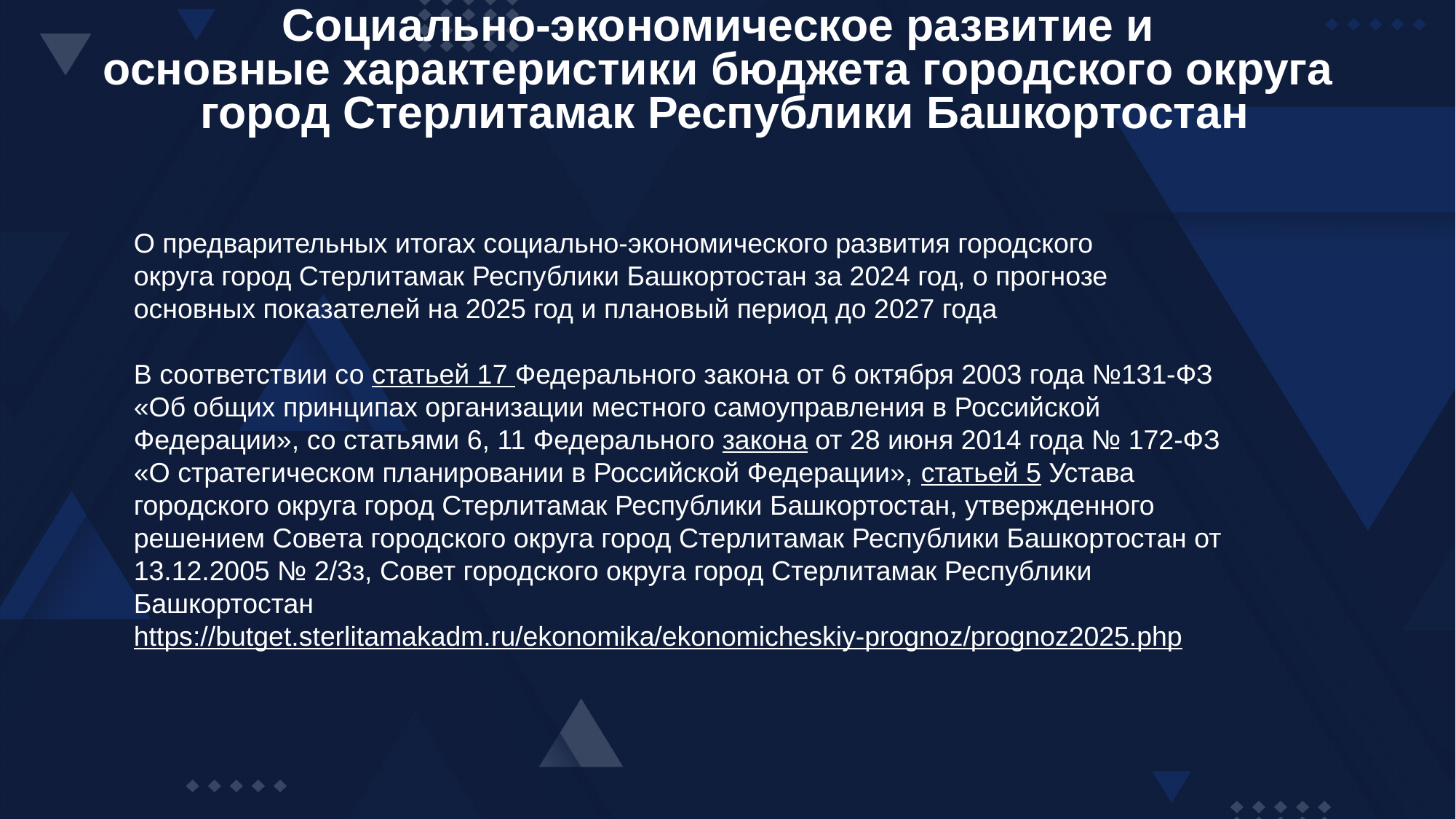

Социально-экономическое развитие и
основные характеристики бюджета городского округа
город Стерлитамак Республики Башкортостан
О предварительных итогах социально-экономического развития городского
округа город Стерлитамак Республики Башкортостан за 2024 год, о прогнозе
основных показателей на 2025 год и плановый период до 2027 года

В соответствии со статьей 17 Федерального закона от 6 октября 2003 года №131-ФЗ «Об общих принципах организации местного самоуправления в Российской Федерации», со статьями 6, 11 Федерального закона от 28 июня 2014 года № 172-ФЗ «О стратегическом планировании в Российской Федерации», статьей 5 Устава городского округа город Стерлитамак Республики Башкортостан, утвержденного решением Совета городского округа город Стерлитамак Республики Башкортостан от 13.12.2005 № 2/3з, Совет городского округа город Стерлитамак Республики Башкортостан
https://butget.sterlitamakadm.ru/ekonomika/ekonomicheskiy-prognoz/prognoz2025.php